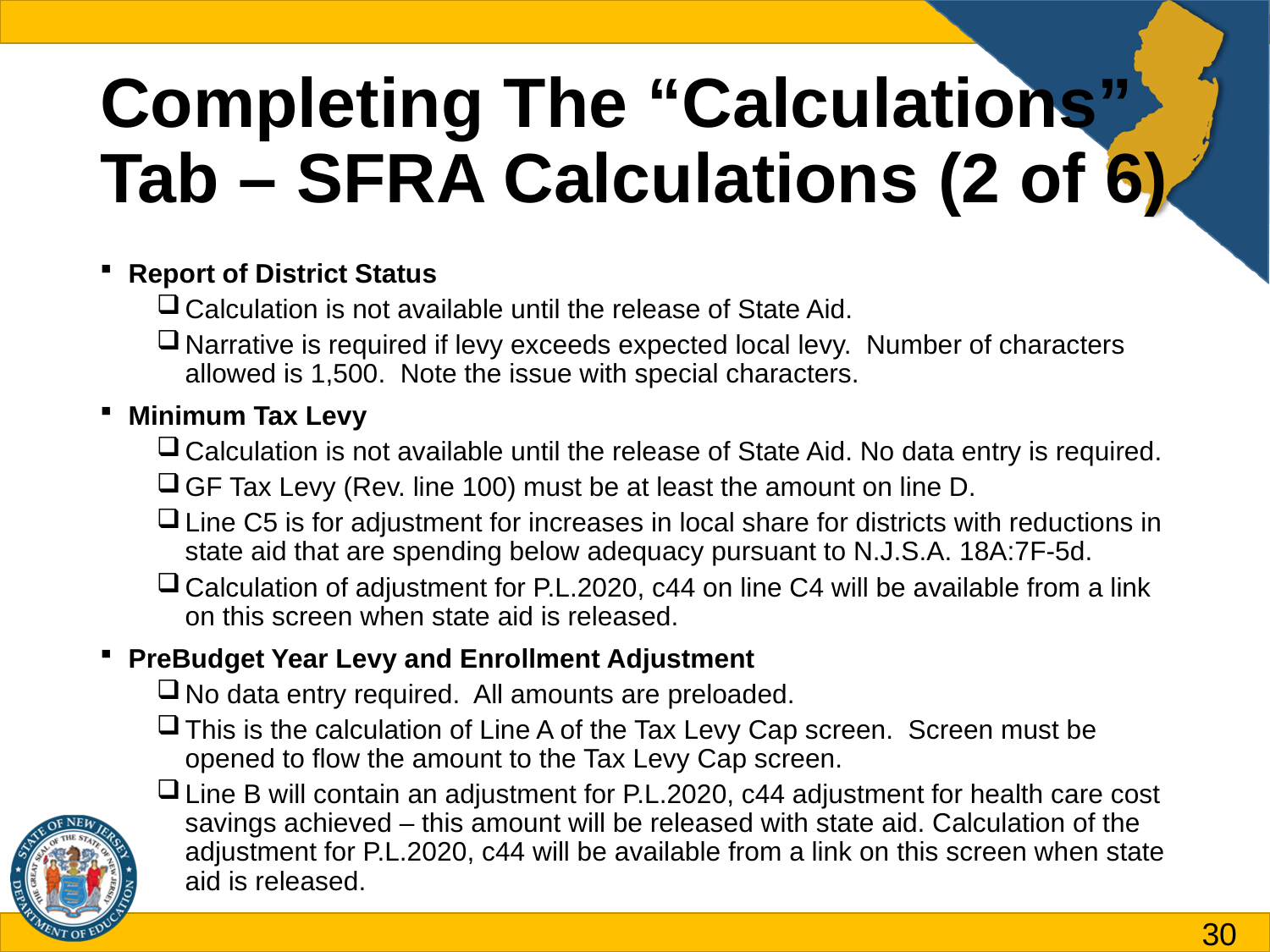

# Completing The “Calculations” Tab – SFRA Calculations (2 of 6)
Report of District Status
Calculation is not available until the release of State Aid.
Narrative is required if levy exceeds expected local levy.  Number of characters allowed is 1,500.  Note the issue with special characters.
Minimum Tax Levy
Calculation is not available until the release of State Aid. No data entry is required.
GF Tax Levy (Rev. line 100) must be at least the amount on line D.
Line C5 is for adjustment for increases in local share for districts with reductions in state aid that are spending below adequacy pursuant to N.J.S.A. 18A:7F-5d.
Calculation of adjustment for P.L.2020, c44 on line C4 will be available from a link on this screen when state aid is released.
PreBudget Year Levy and Enrollment Adjustment
No data entry required.  All amounts are preloaded.
This is the calculation of Line A of the Tax Levy Cap screen.  Screen must be opened to flow the amount to the Tax Levy Cap screen.
Line B will contain an adjustment for P.L.2020, c44 adjustment for health care cost savings achieved – this amount will be released with state aid. Calculation of the adjustment for P.L.2020, c44 will be available from a link on this screen when state aid is released.

30